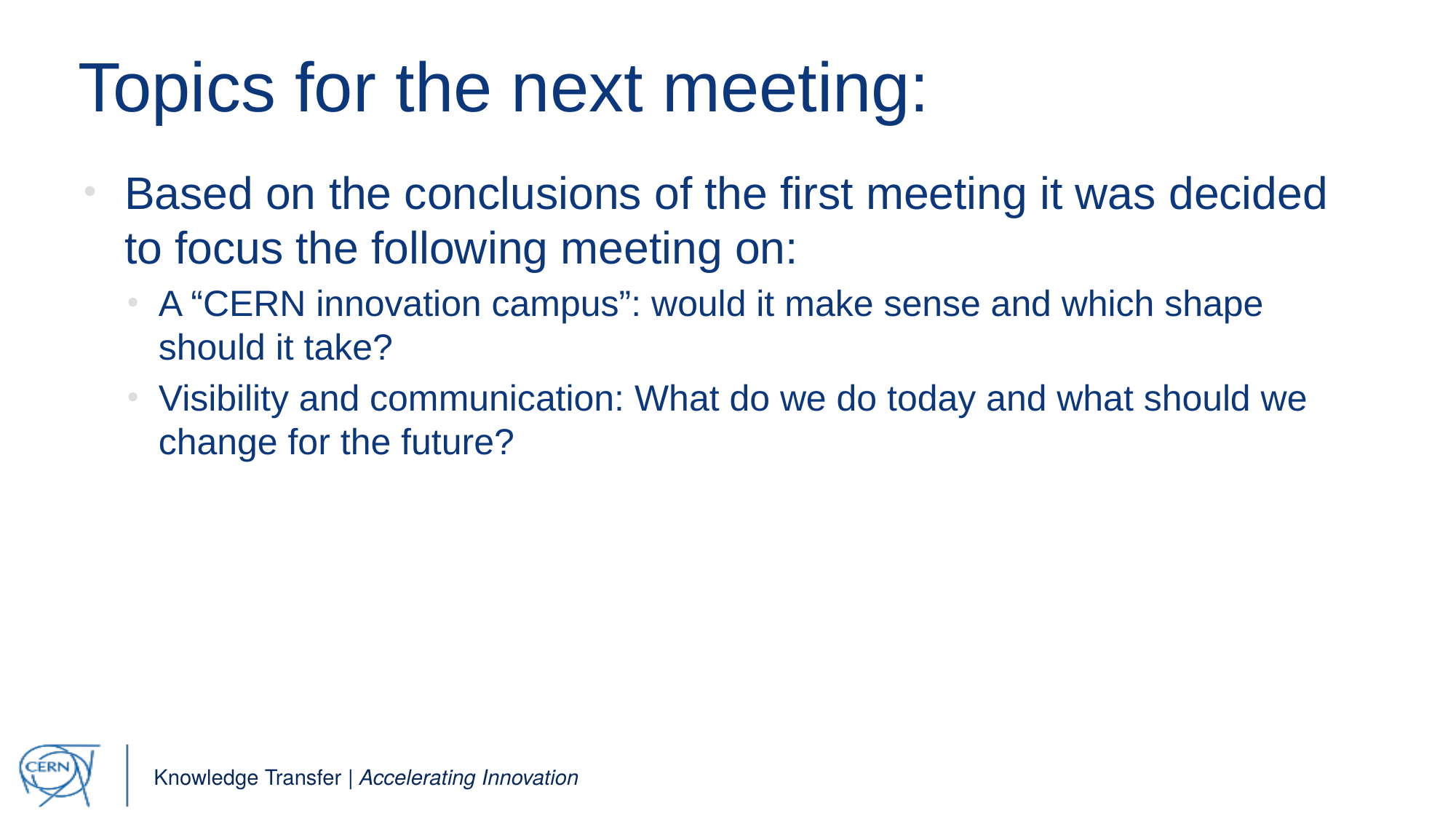

# Topics for the next meeting:
Based on the conclusions of the first meeting it was decided to focus the following meeting on:
A “CERN innovation campus”: would it make sense and which shape should it take?
Visibility and communication: What do we do today and what should we change for the future?